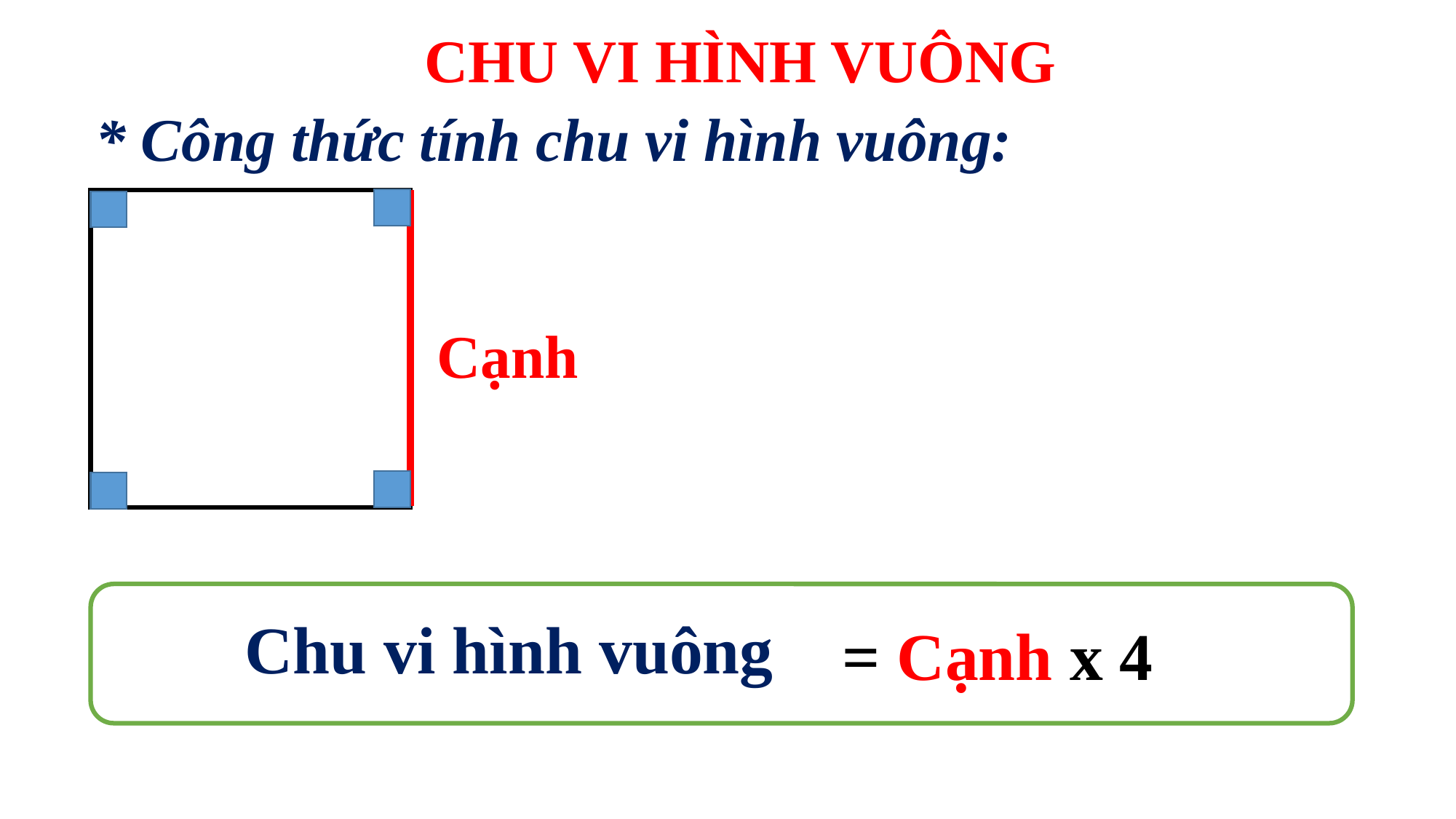

CHU VI HÌNH VUÔNG
* Công thức tính chu vi hình vuông:

Cạnh

Chu vi hình vuông
= Cạnh x 4